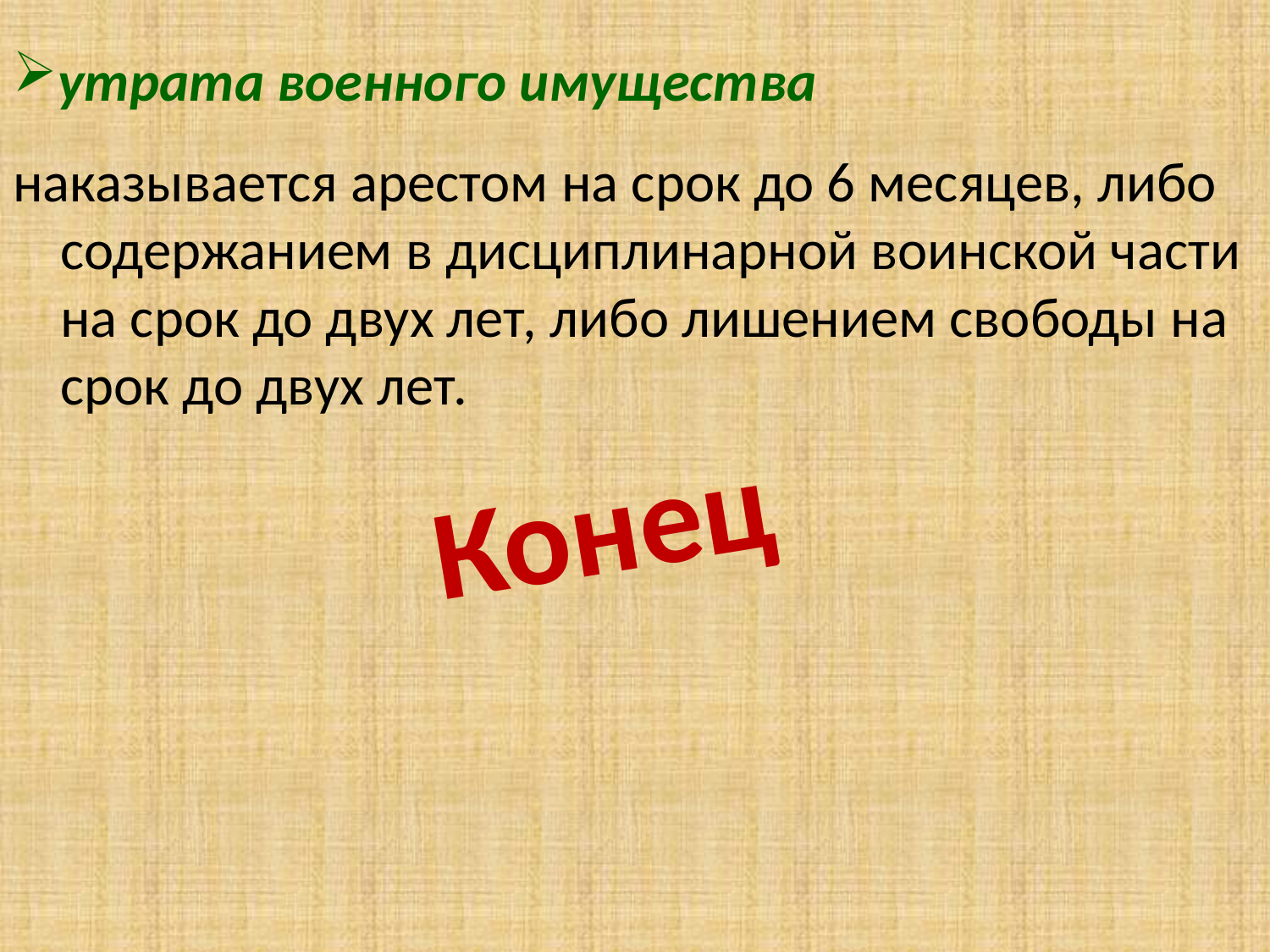

#
утрата военного имущества
наказывается арестом на срок до 6 месяцев, либо содержанием в дисциплинарной воинской части на срок до двух лет, либо лишением свободы на срок до двух лет.

Конец